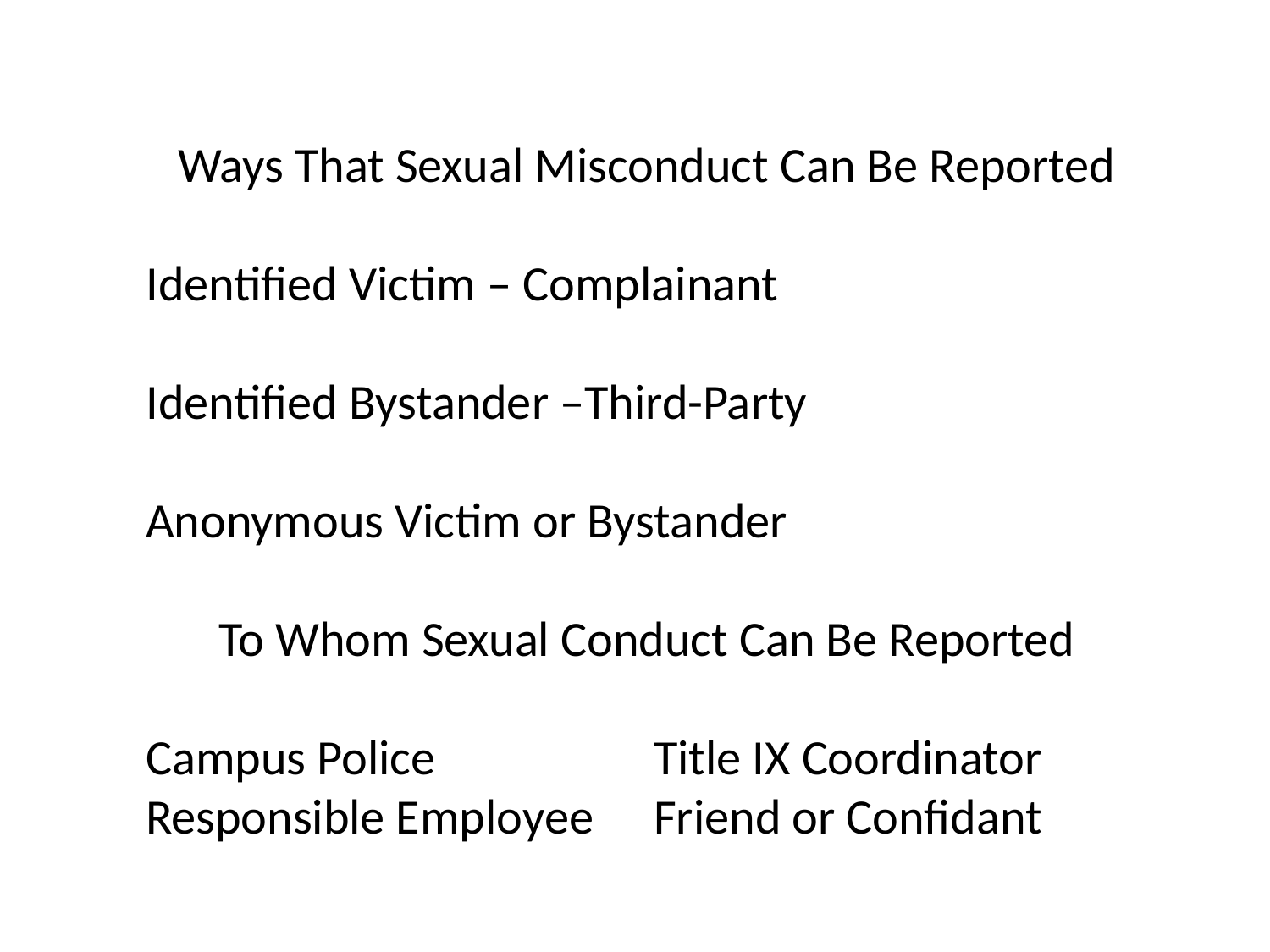

Ways That Sexual Misconduct Can Be Reported

Identified Victim – Complainant

Identified Bystander –Third-Party

Anonymous Victim or Bystander

To Whom Sexual Conduct Can Be Reported

Campus Police		Title IX Coordinator
Responsible Employee	Friend or Confidant